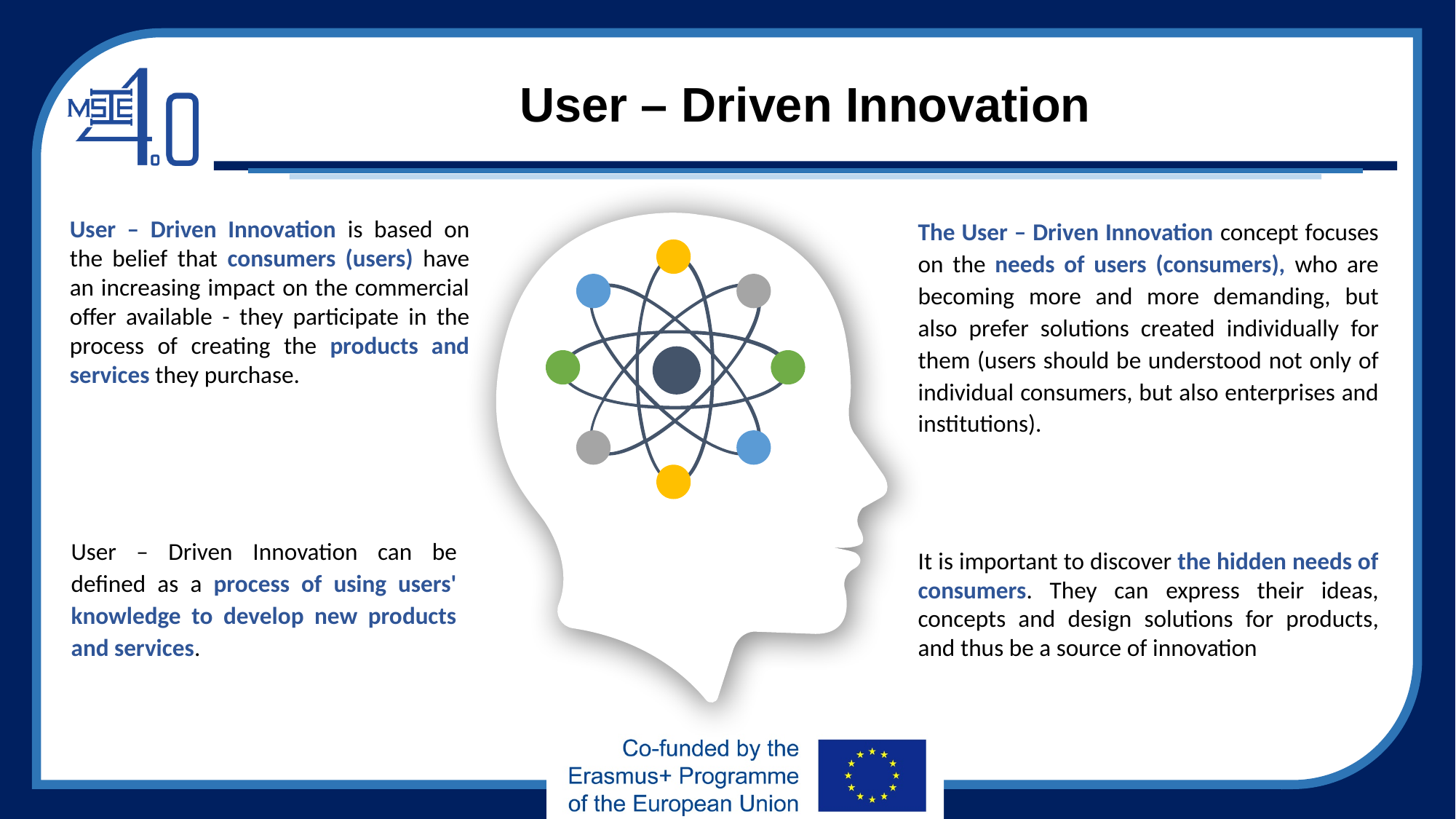

# User – Driven Innovation
User – Driven Innovation is based on the belief that consumers (users) have an increasing impact on the commercial offer available - they participate in the process of creating the products and services they purchase.
The User – Driven Innovation concept focuses on the needs of users (consumers), who are becoming more and more demanding, but also prefer solutions created individually for them (users should be understood not only of individual consumers, but also enterprises and institutions).

User – Driven Innovation can be defined as a process of using users' knowledge to develop new products and services.
It is important to discover the hidden needs of consumers. They can express their ideas, concepts and design solutions for products, and thus be a source of innovation